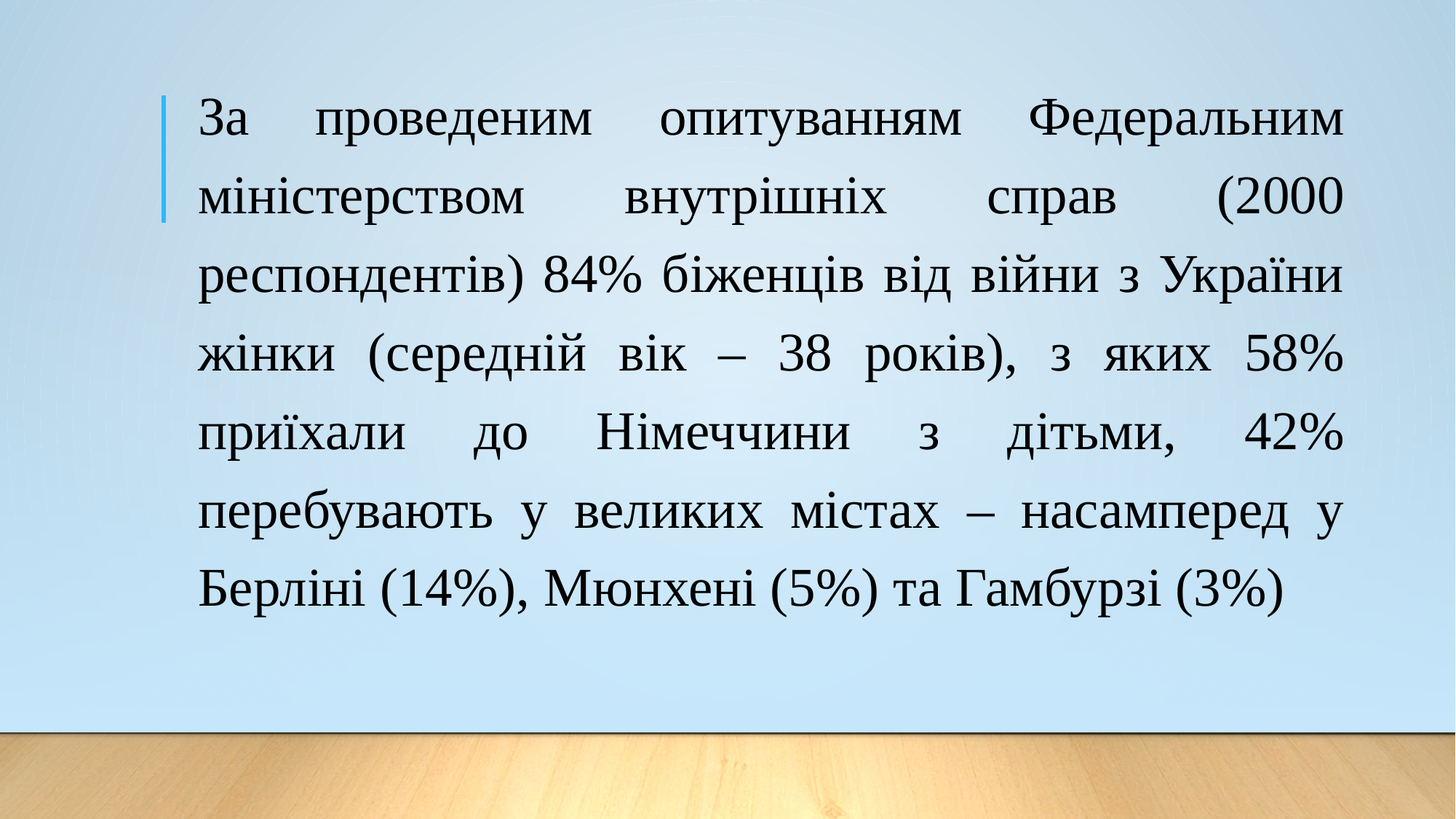

За проведеним опитуванням Федеральним міністерством внутрішніх справ (2000 респондентів) 84% біженців від війни з України жінки (середній вік – 38 років), з яких 58% приїхали до Німеччини з дітьми, 42% перебувають у великих містах – насамперед у Берліні (14%), Мюнхені (5%) та Гамбурзі (3%)